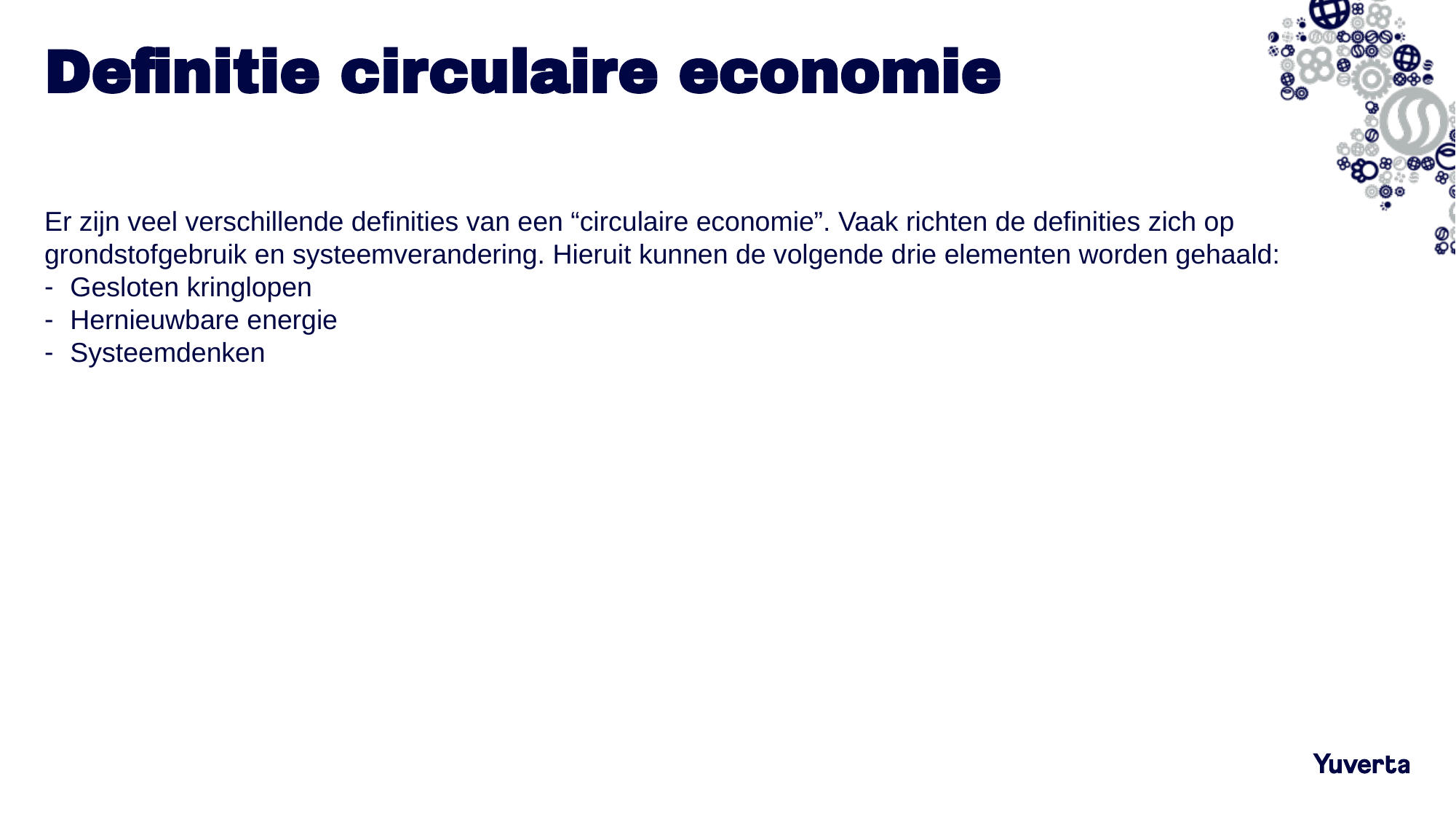

# Definitie circulaire economie
Er zijn veel verschillende definities van een “circulaire economie”. Vaak richten de definities zich op grondstofgebruik en systeemverandering. Hieruit kunnen de volgende drie elementen worden gehaald:
Gesloten kringlopen
Hernieuwbare energie
Systeemdenken